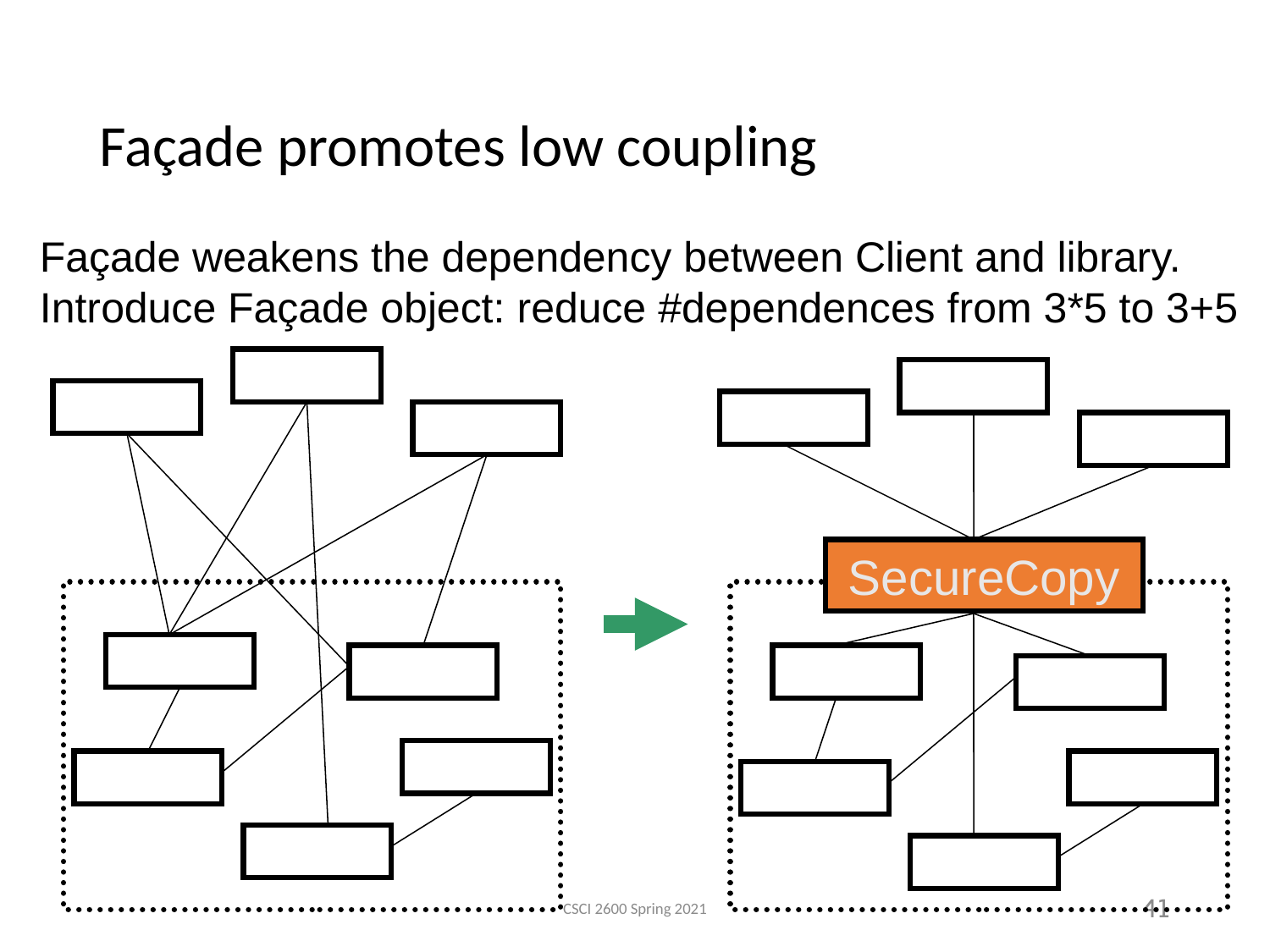

Façade promotes low coupling
Façade weakens the dependency between Client and library.
Introduce Façade object: reduce #dependences from 3*5 to 3+5

SecureCopy

CSCI 2600 Spring 2021
41